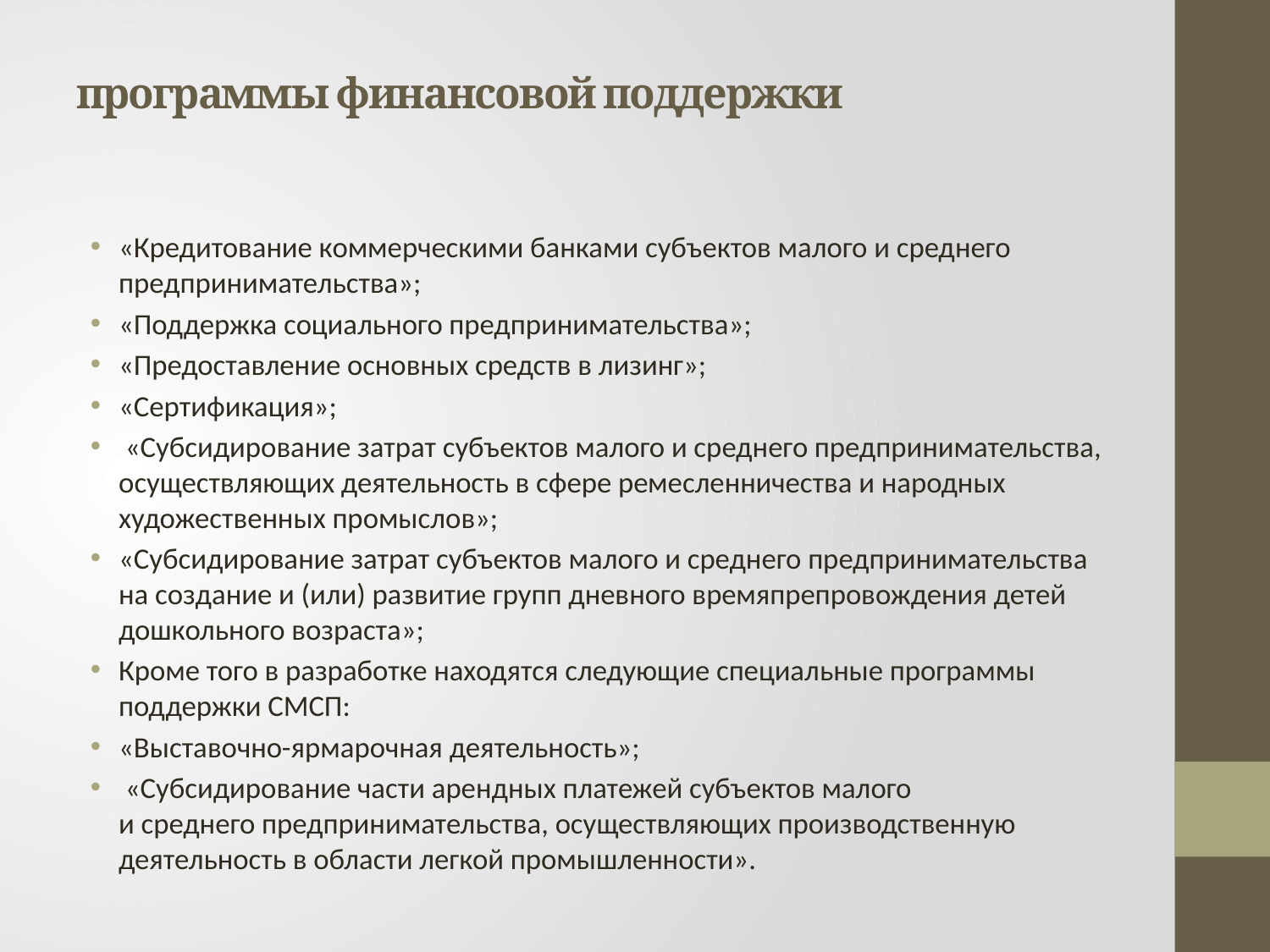

# программы финансовой поддержки
«Кредитование коммерческими банками субъектов малого и среднего предпринимательства»;
«Поддержка социального предпринимательства»;
«Предоставление основных средств в лизинг»;
«Сертификация»;
 «Субсидирование затрат субъектов малого и среднего предпринимательства, осуществляющих деятельность в сфере ремесленничества и народных художественных промыслов»;
«Субсидирование затрат субъектов малого и среднего предпринимательства на создание и (или) развитие групп дневного времяпрепровождения детей дошкольного возраста»;
Кроме того в разработке находятся следующие специальные программы поддержки СМСП:
«Выставочно-ярмарочная деятельность»;
 «Субсидирование части арендных платежей субъектов малого
и среднего предпринимательства, осуществляющих производственную деятельность в области легкой промышленности».